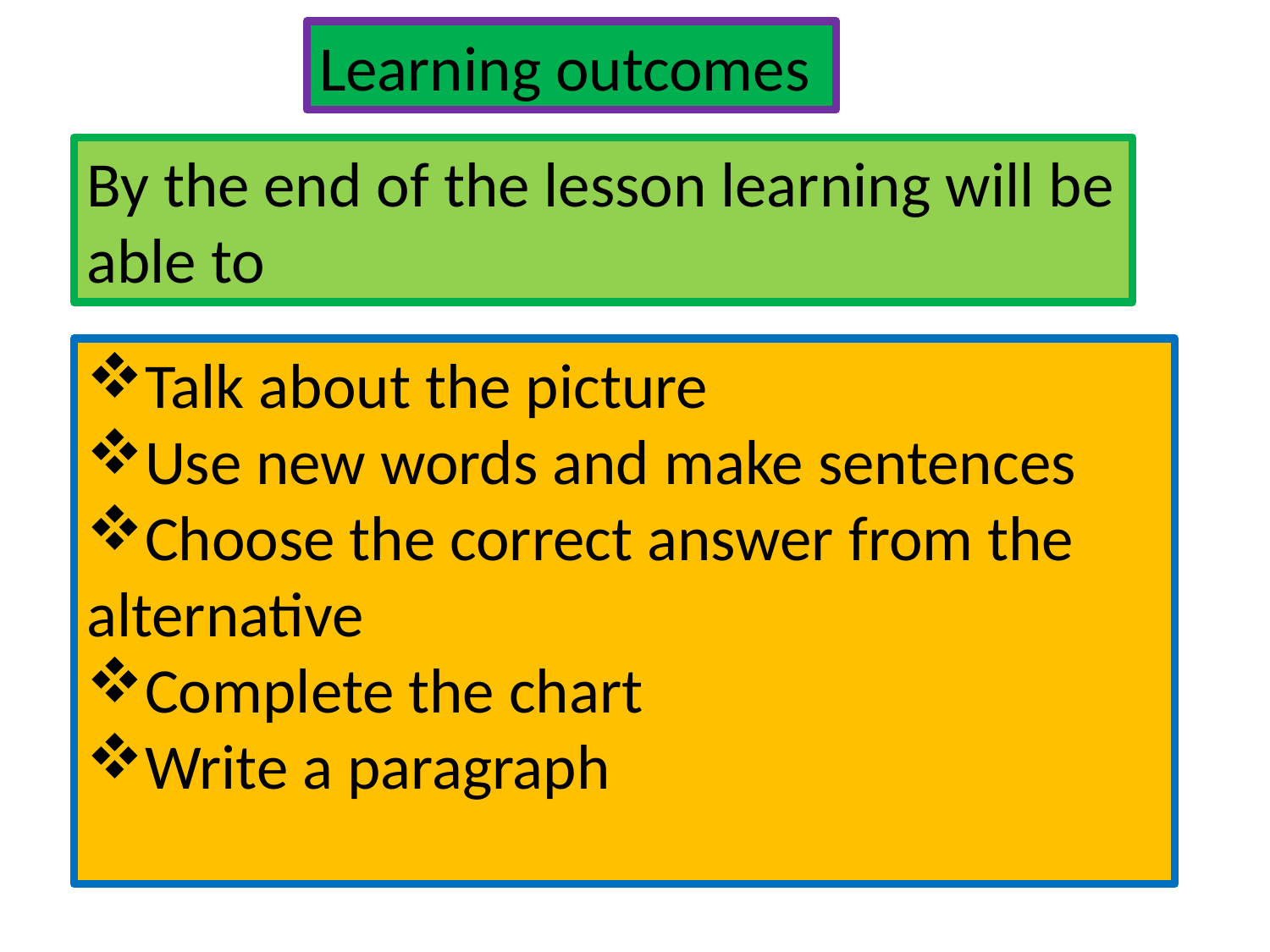

Learning outcomes
By the end of the lesson learning will be able to
Talk about the picture
Use new words and make sentences
Choose the correct answer from the alternative
Complete the chart
Write a paragraph